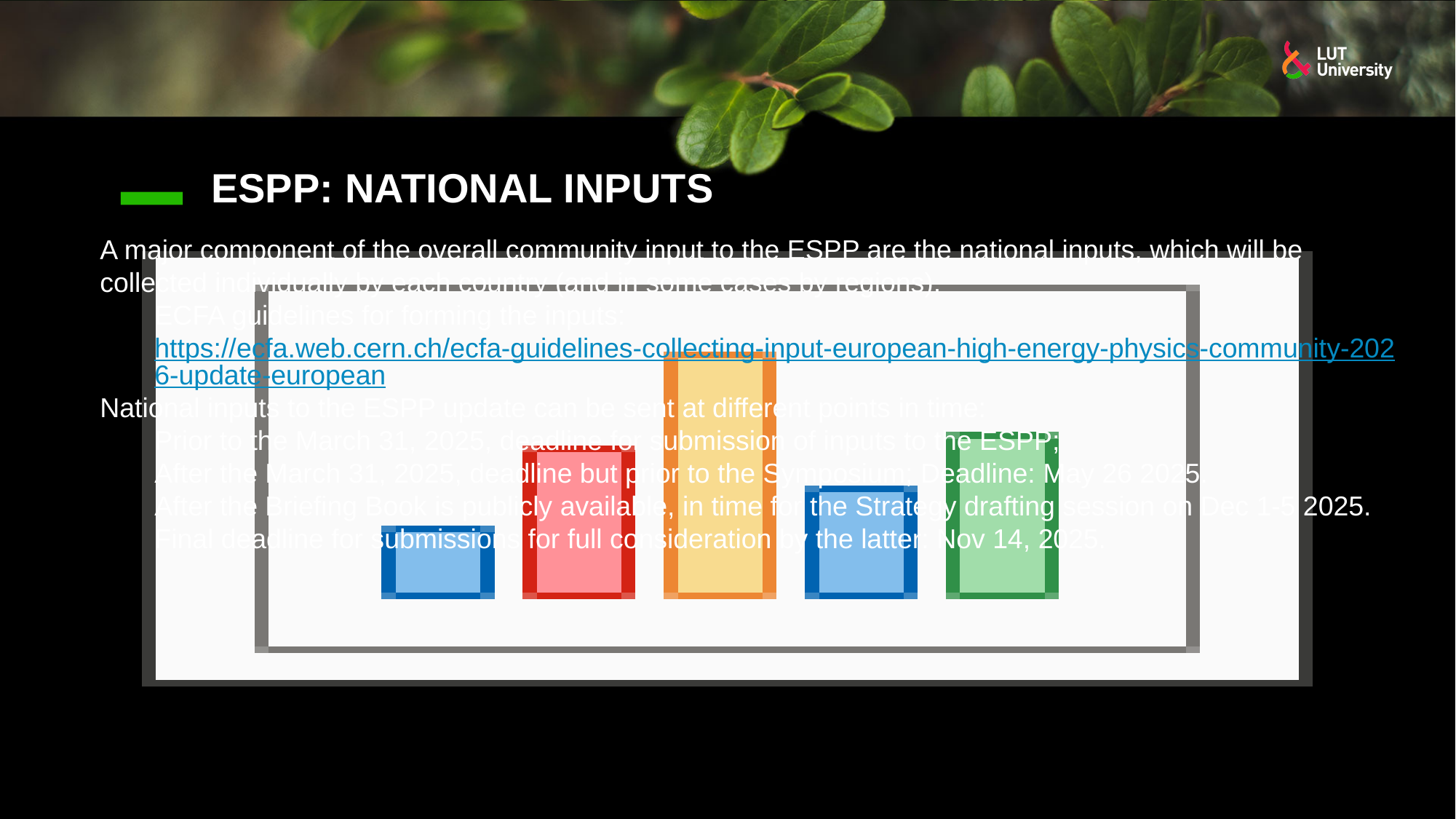

# ESPP: national inputs
A major component of the overall community input to the ESPP are the national inputs, which will be collected individually by each country (and in some cases by regions).
ECFA guidelines for forming the inputs: https://ecfa.web.cern.ch/ecfa-guidelines-collecting-input-european-high-energy-physics-community-2026-update-european
National inputs to the ESPP update can be sent at different points in time:
Prior to the March 31, 2025, deadline for submission of inputs to the ESPP;
After the March 31, 2025, deadline but prior to the Symposium; Deadline: May 26 2025.
After the Briefing Book is publicly available, in time for the Strategy drafting session on Dec 1-5 2025.
Final deadline for submissions for full consideration by the latter: Nov 14, 2025.